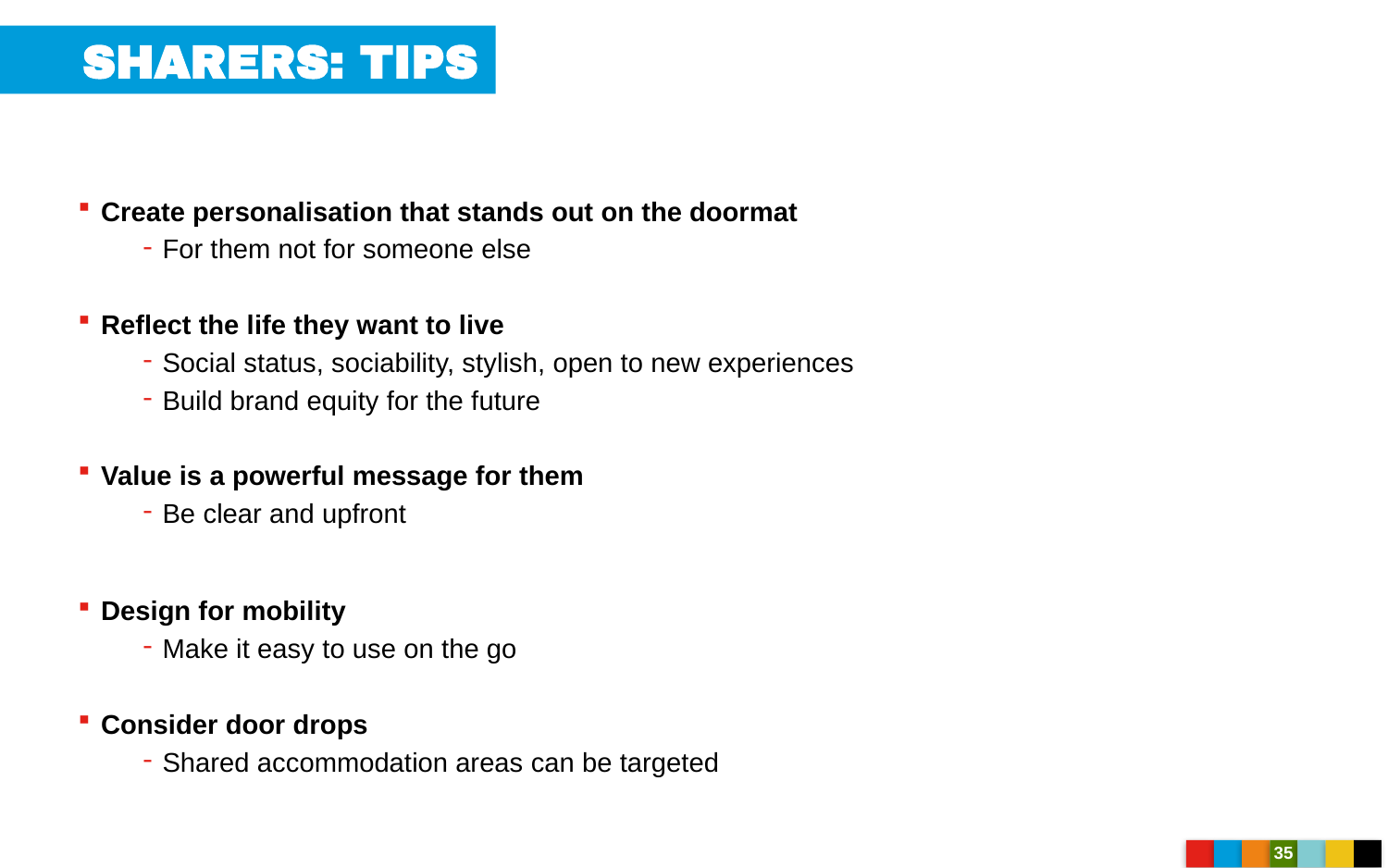

SHARERS: TIPS
Create personalisation that stands out on the doormat
For them not for someone else

Reflect the life they want to live
Social status, sociability, stylish, open to new experiences
Build brand equity for the future

Value is a powerful message for them
Be clear and upfront

Design for mobility
Make it easy to use on the go

Consider door drops
Shared accommodation areas can be targeted

35